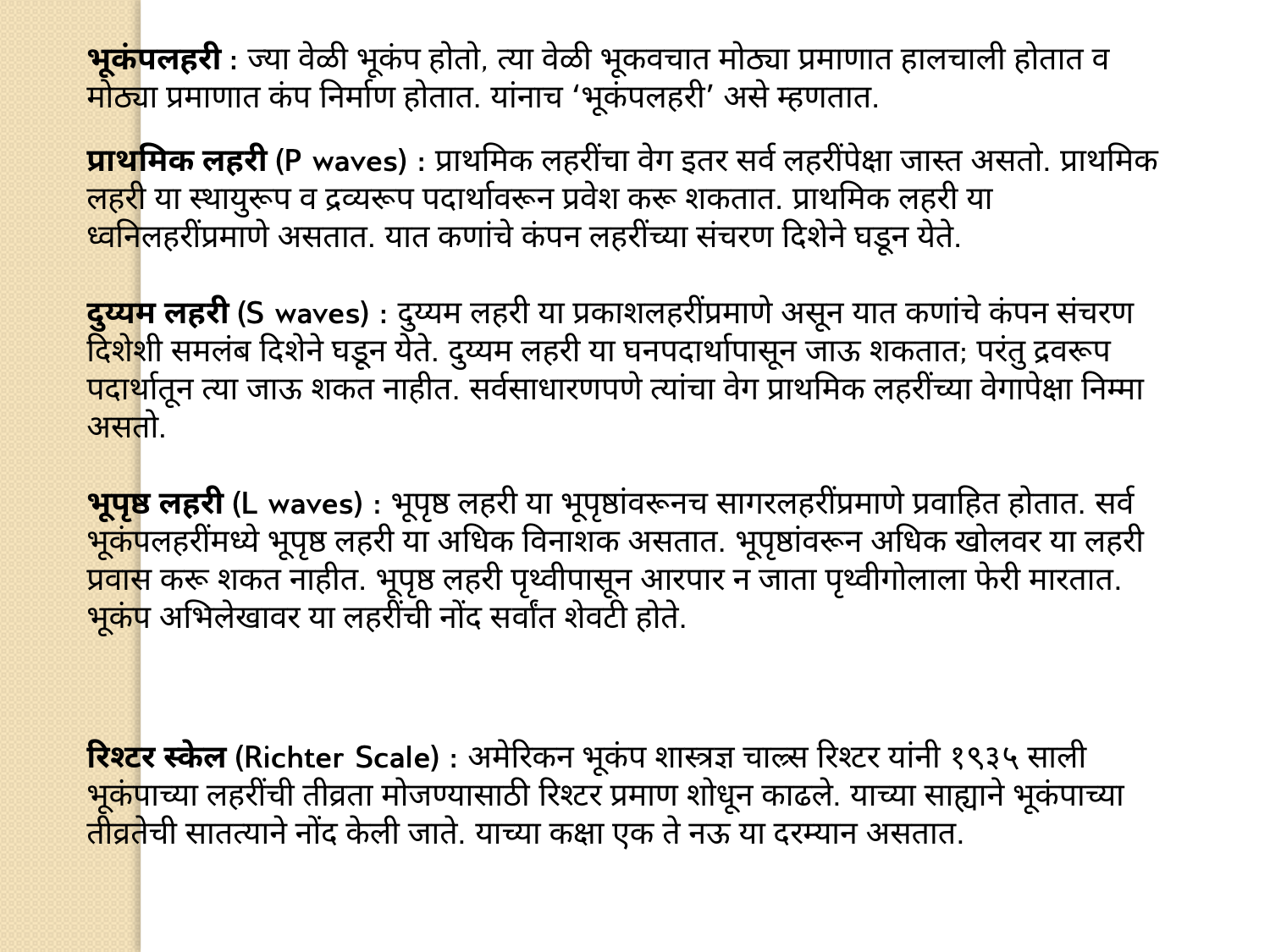

भूकंपलहरी : ज्या वेळी भूकंप होतो, त्या वेळी भूकवचात मोठ्या प्रमाणात हालचाली होतात व मोठ्या प्रमाणात कंप निर्माण होतात. यांनाच ‘भूकंपलहरी’ असे म्हणतात.

प्राथमिक लहरी (P waves) : प्राथमिक लहरींचा वेग इतर सर्व लहरींपेक्षा जास्त असतो. प्राथमिक लहरी या स्थायुरूप व द्रव्यरूप पदार्थावरून प्रवेश करू शकतात. प्राथमिक लहरी या ध्वनिलहरींप्रमाणे असतात. यात कणांचे कंपन लहरींच्या संचरण दिशेने घडून येते.
दुय्यम लहरी (S waves) : दुय्यम लहरी या प्रकाशलहरींप्रमाणे असून यात कणांचे कंपन संचरण दिशेशी समलंब दिशेने घडून येते. दुय्यम लहरी या घनपदार्थापासून जाऊ शकतात; परंतु द्रवरूप पदार्थातून त्या जाऊ शकत नाहीत. सर्वसाधारणपणे त्यांचा वेग प्राथमिक लहरींच्या वेगापेक्षा निम्मा असतो.
भूपृष्ठ लहरी (L waves) : भूपृष्ठ लहरी या भूपृष्ठांवरूनच सागरलहरींप्रमाणे प्रवाहित होतात. सर्व भूकंपलहरींमध्ये भूपृष्ठ लहरी या अधिक विनाशक असतात. भूपृष्ठांवरून अधिक खोलवर या लहरी प्रवास करू शकत नाहीत. भूपृष्ठ लहरी पृथ्वीपासून आरपार न जाता पृथ्वीगोलाला फेरी मारतात. भूकंप अभिलेखावर या लहरींची नोंद सर्वांत शेवटी होते.

रिश्टर स्केल (Richter Scale) : अमेरिकन भूकंप शास्त्रज्ञ चाल्र्स रिश्टर यांनी १९३५ साली भूकंपाच्या लहरींची तीव्रता मोजण्यासाठी रिश्टर प्रमाण शोधून काढले. याच्या साह्याने भूकंपाच्या तीव्रतेची सातत्याने नोंद केली जाते. याच्या कक्षा एक ते नऊ या दरम्यान असतात.